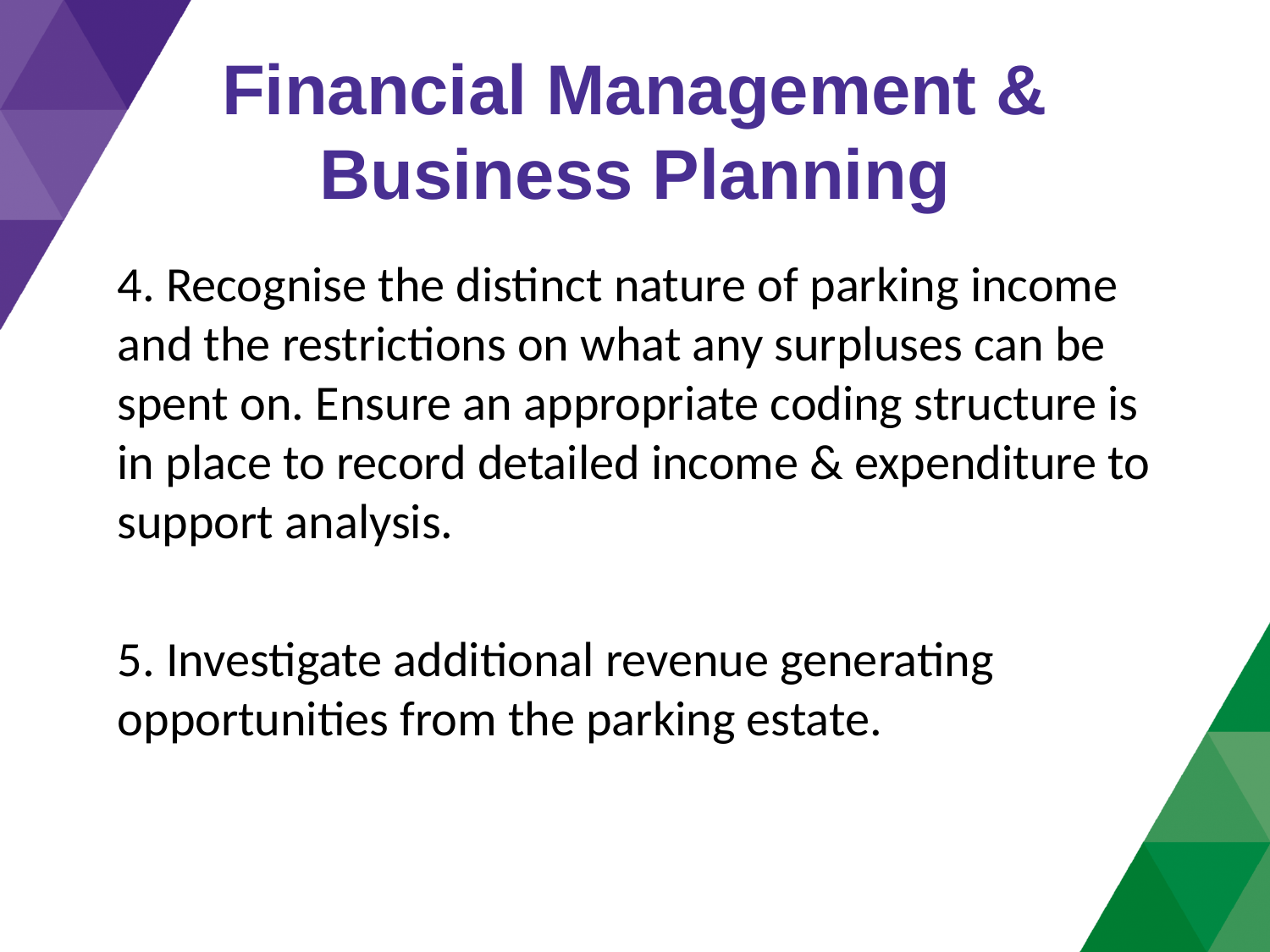

# Financial Management & Business Planning
4. Recognise the distinct nature of parking income and the restrictions on what any surpluses can be spent on. Ensure an appropriate coding structure is in place to record detailed income & expenditure to support analysis.

5. Investigate additional revenue generating opportunities from the parking estate.